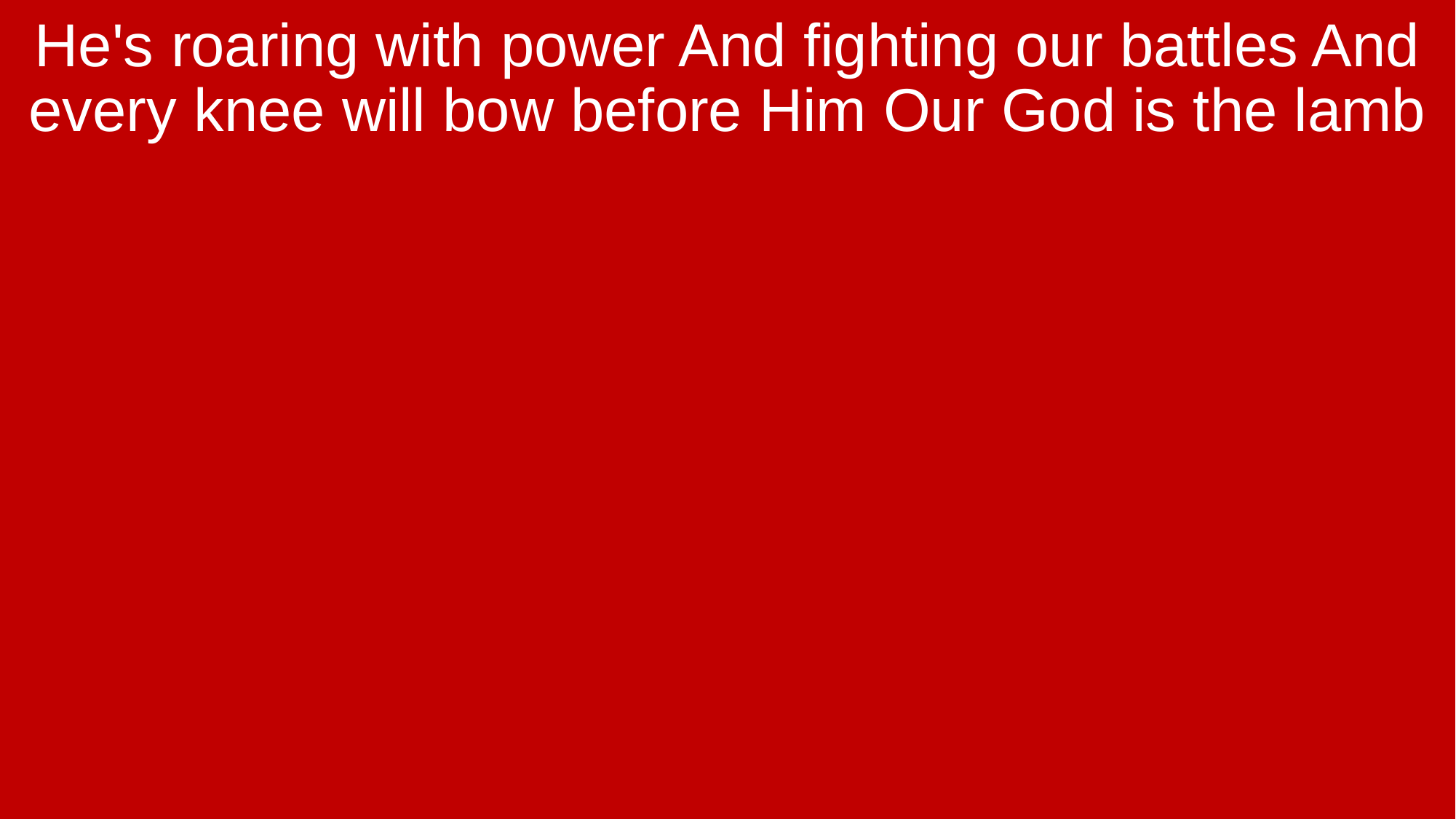

He's roaring with power And fighting our battles And every knee will bow before Him Our God is the lamb